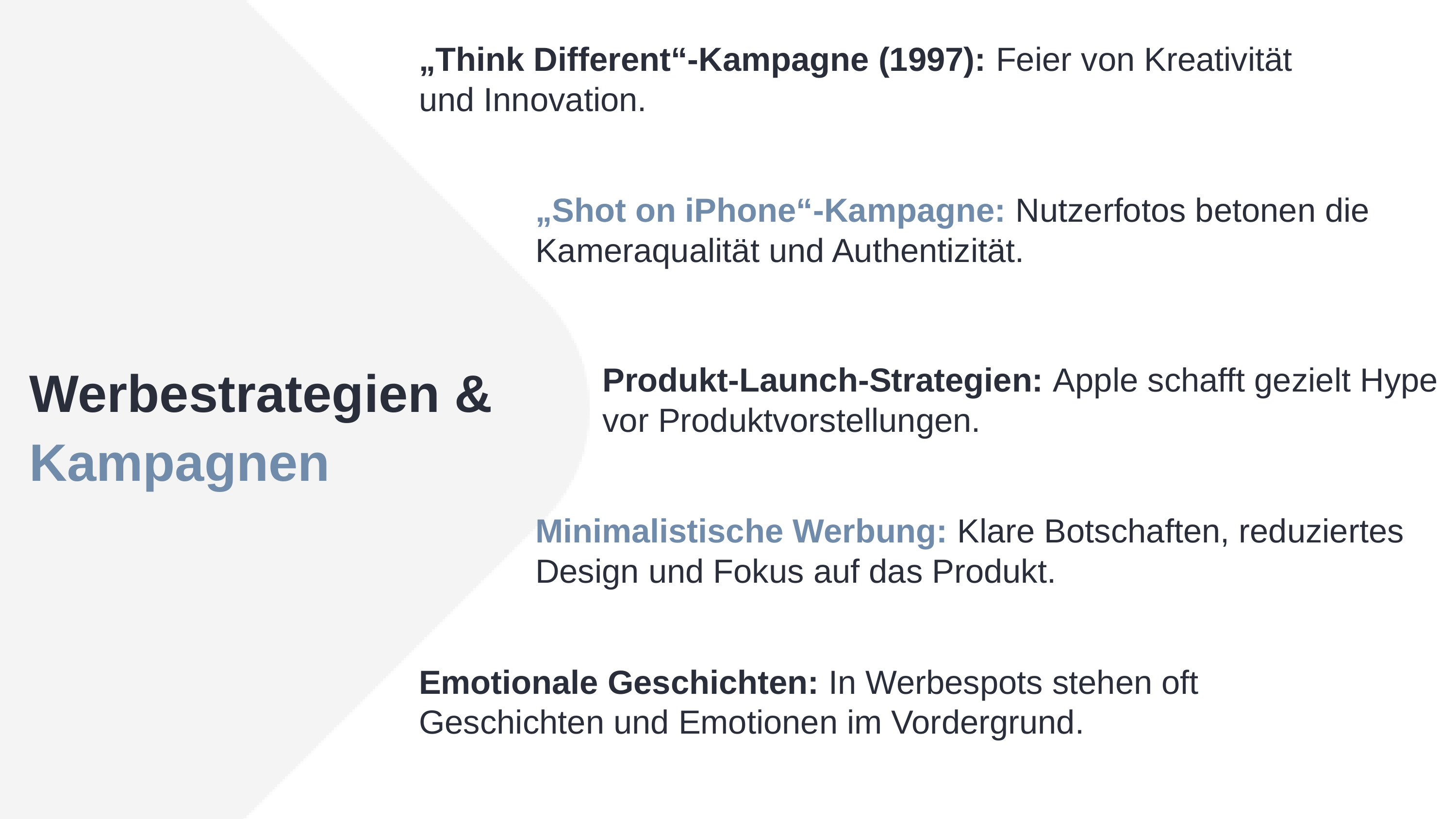

„Think Different“-Kampagne (1997): Feier von Kreativität und Innovation.
„Shot on iPhone“-Kampagne: Nutzerfotos betonen die Kameraqualität und Authentizität.
Werbestrategien &
Kampagnen
Produkt-Launch-Strategien: Apple schafft gezielt Hype vor Produktvorstellungen.
Minimalistische Werbung: Klare Botschaften, reduziertes Design und Fokus auf das Produkt.
Emotionale Geschichten: In Werbespots stehen oft Geschichten und Emotionen im Vordergrund.